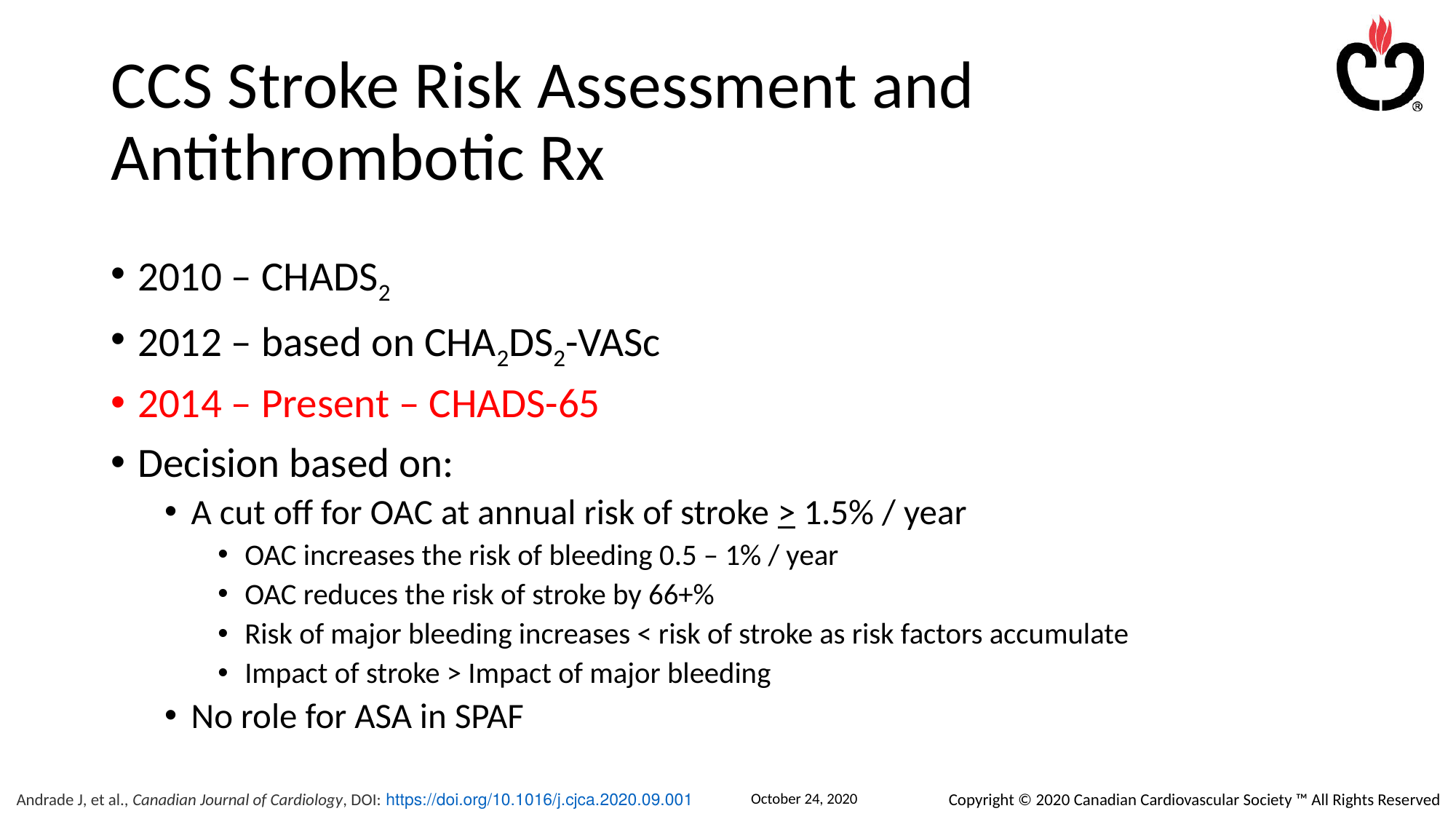

# CCS Stroke Risk Assessment and Antithrombotic Rx
2010 – CHADS2
2012 – based on CHA2DS2-VASc
2014 – Present – CHADS-65
Decision based on:
A cut off for OAC at annual risk of stroke > 1.5% / year
OAC increases the risk of bleeding 0.5 – 1% / year
OAC reduces the risk of stroke by 66+%
Risk of major bleeding increases < risk of stroke as risk factors accumulate
Impact of stroke > Impact of major bleeding
No role for ASA in SPAF